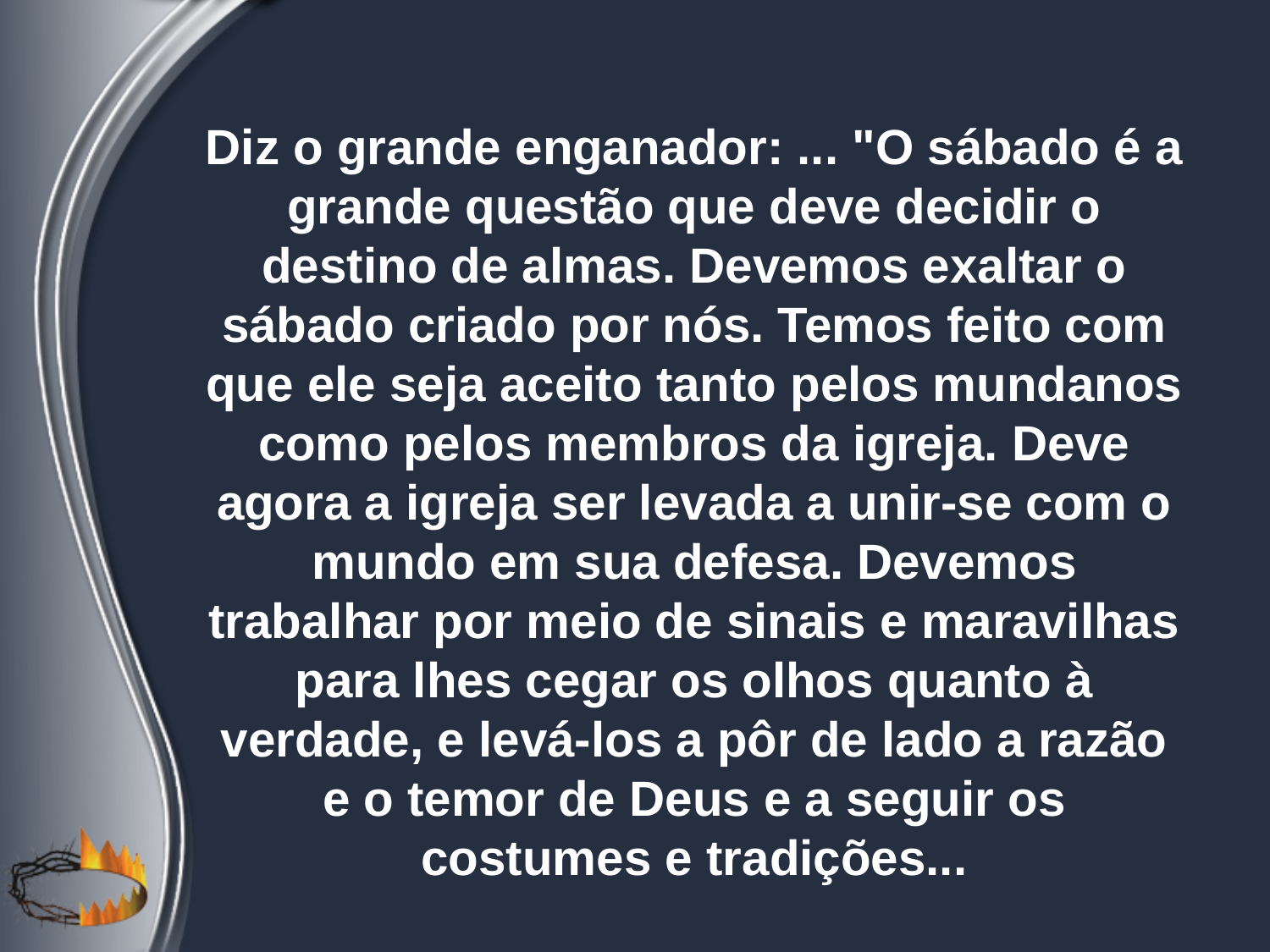

Diz o grande enganador: ... "O sábado é a grande questão que deve decidir o destino de almas. Devemos exaltar o sábado criado por nós. Temos feito com que ele seja aceito tanto pelos mundanos como pelos membros da igreja. Deve agora a igreja ser levada a unir-se com o mundo em sua defesa. Devemos trabalhar por meio de sinais e maravilhas para lhes cegar os olhos quanto à verdade, e levá-los a pôr de lado a razão e o temor de Deus e a seguir os costumes e tradições...